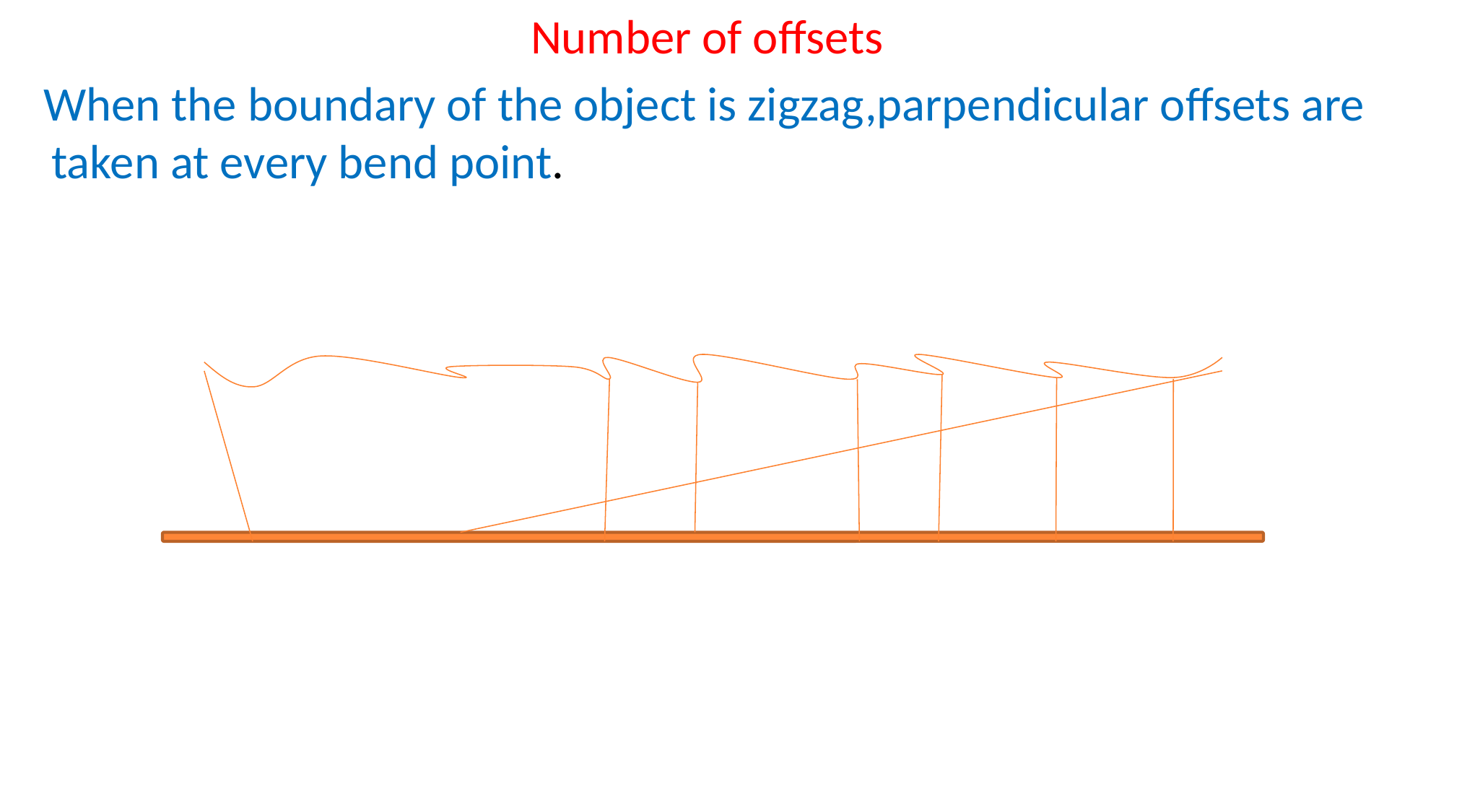

Number of offsets
   When the boundary of the object is zigzag,parpendicular offsets are taken at every bend point.